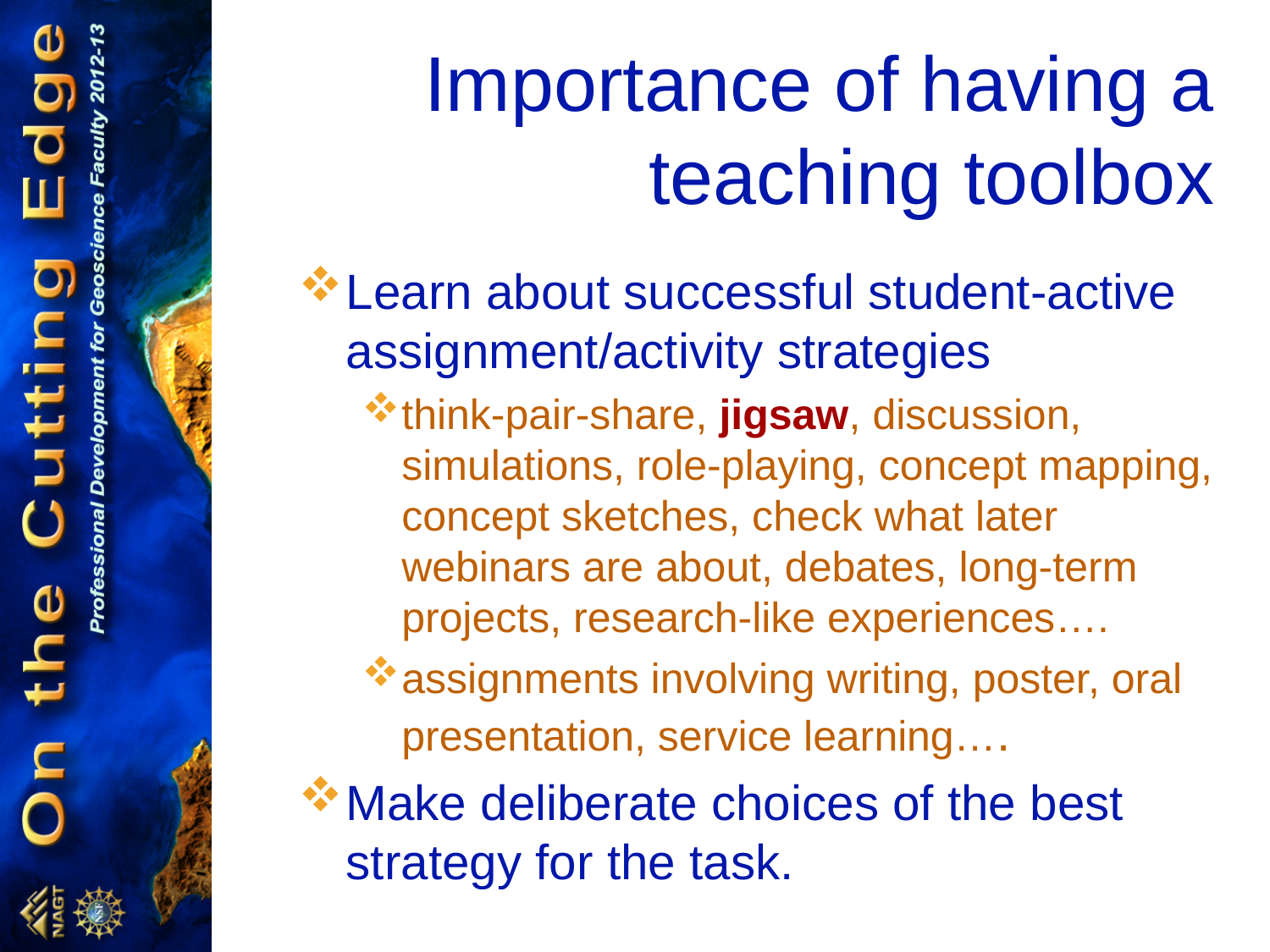

# Importance of having a teaching toolbox
Learn about successful student-active assignment/activity strategies
think-pair-share, jigsaw, discussion, simulations, role-playing, concept mapping, concept sketches, check what later webinars are about, debates, long-term projects, research-like experiences….
assignments involving writing, poster, oral presentation, service learning….
Make deliberate choices of the best strategy for the task.